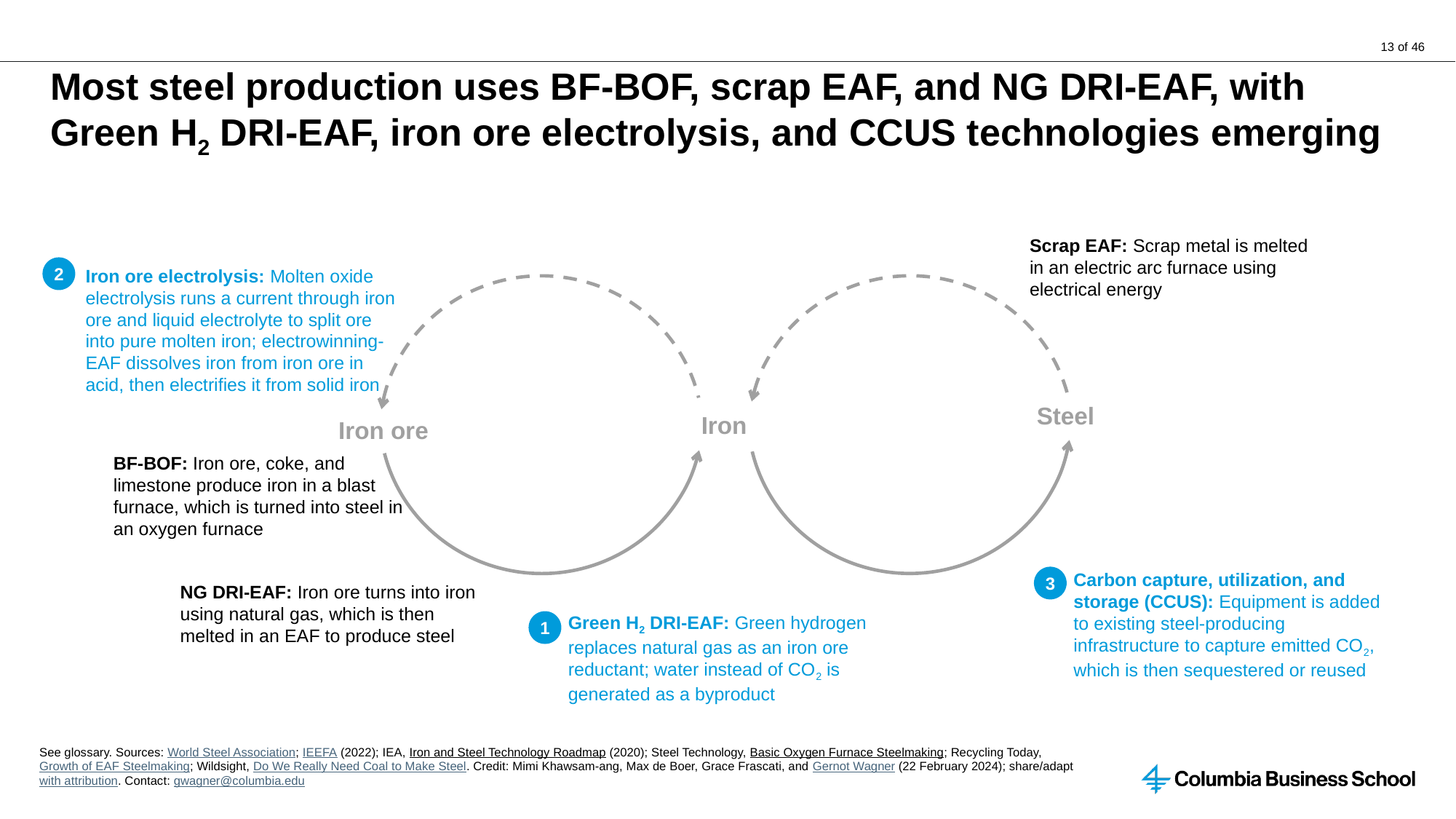

# Most steel production uses BF-BOF, scrap EAF, and NG DRI-EAF, with Green H2 DRI-EAF, iron ore electrolysis, and CCUS technologies emerging
Scrap EAF: Scrap metal is melted
in an electric arc furnace using electrical energy
2

Steel
Iron
Iron ore
Iron ore electrolysis: Molten oxide electrolysis runs a current through iron ore and liquid electrolyte to split ore into pure molten iron; electrowinning-EAF dissolves iron from iron ore in acid, then electrifies it from solid iron
BF-BOF: Iron ore, coke, and limestone produce iron in a blast furnace, which is turned into steel in an oxygen furnace
Carbon capture, utilization, and storage (CCUS): Equipment is added to existing steel-producing infrastructure to capture emitted CO2, which is then sequestered or reused
3
NG DRI-EAF: Iron ore turns into iron using natural gas, which is then melted in an EAF to produce steel
1
Green H2 DRI-EAF: Green hydrogen replaces natural gas as an iron ore reductant; water instead of CO2 is generated as a byproduct
See glossary. Sources: World Steel Association; IEEFA (2022); IEA, Iron and Steel Technology Roadmap (2020); Steel Technology, Basic Oxygen Furnace Steelmaking; Recycling Today, Growth of EAF Steelmaking; Wildsight, Do We Really Need Coal to Make Steel. Credit: Mimi Khawsam-ang, Max de Boer, Grace Frascati, and Gernot Wagner (22 February 2024); share/adapt with attribution. Contact: gwagner@columbia.edu